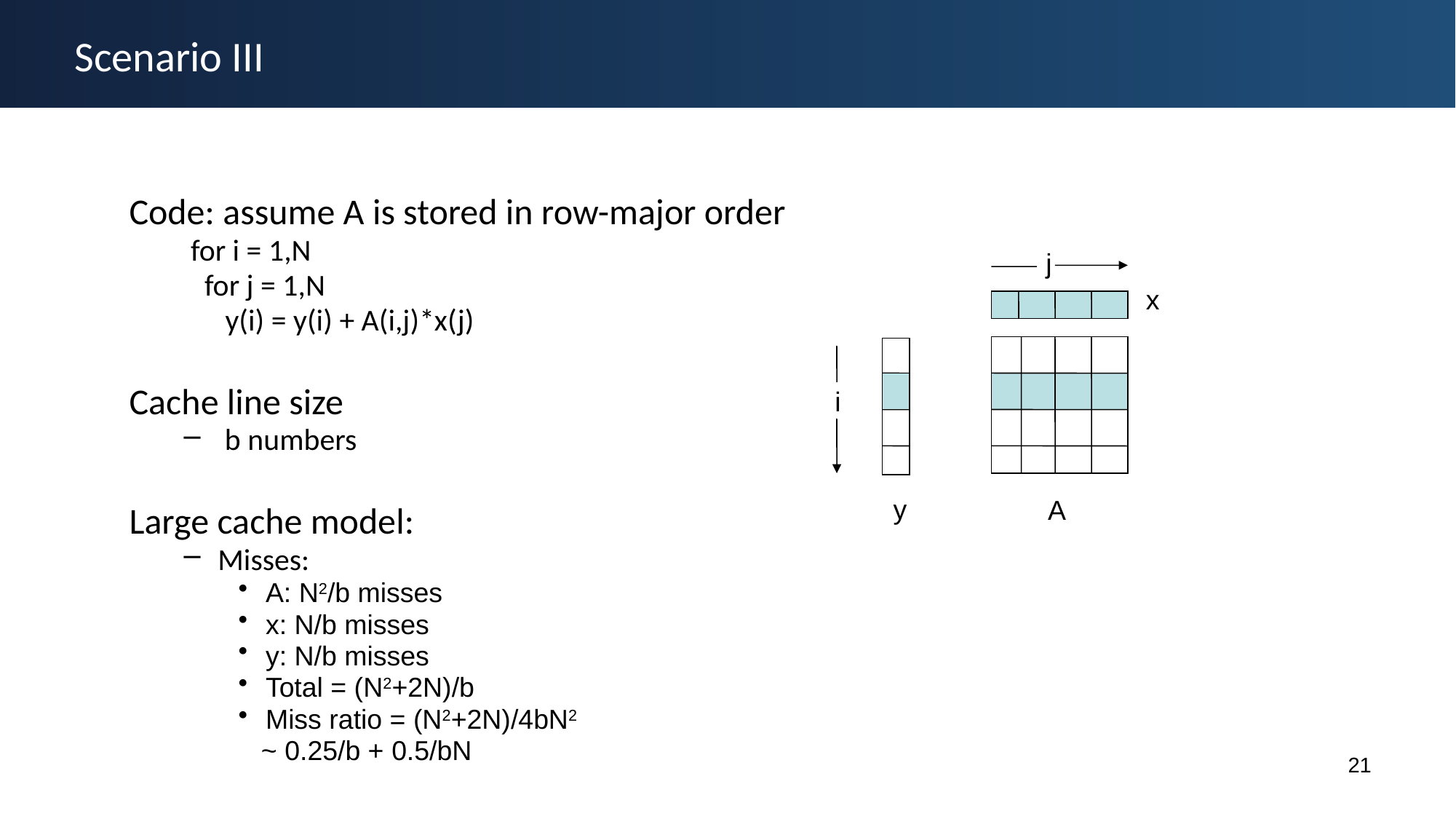

# Scenario III
Code: assume A is stored in row-major order
 for i = 1,N
   for j = 1,N
      y(i) = y(i) + A(i,j)*x(j)

Cache line size
 b numbers

Large cache model:
Misses:
A: N2/b misses
x: N/b misses
y: N/b misses
Total = (N2+2N)/b
Miss ratio = (N2+2N)/4bN2
   ~ 0.25/b + 0.5/bN

j

x

i

y
A
21